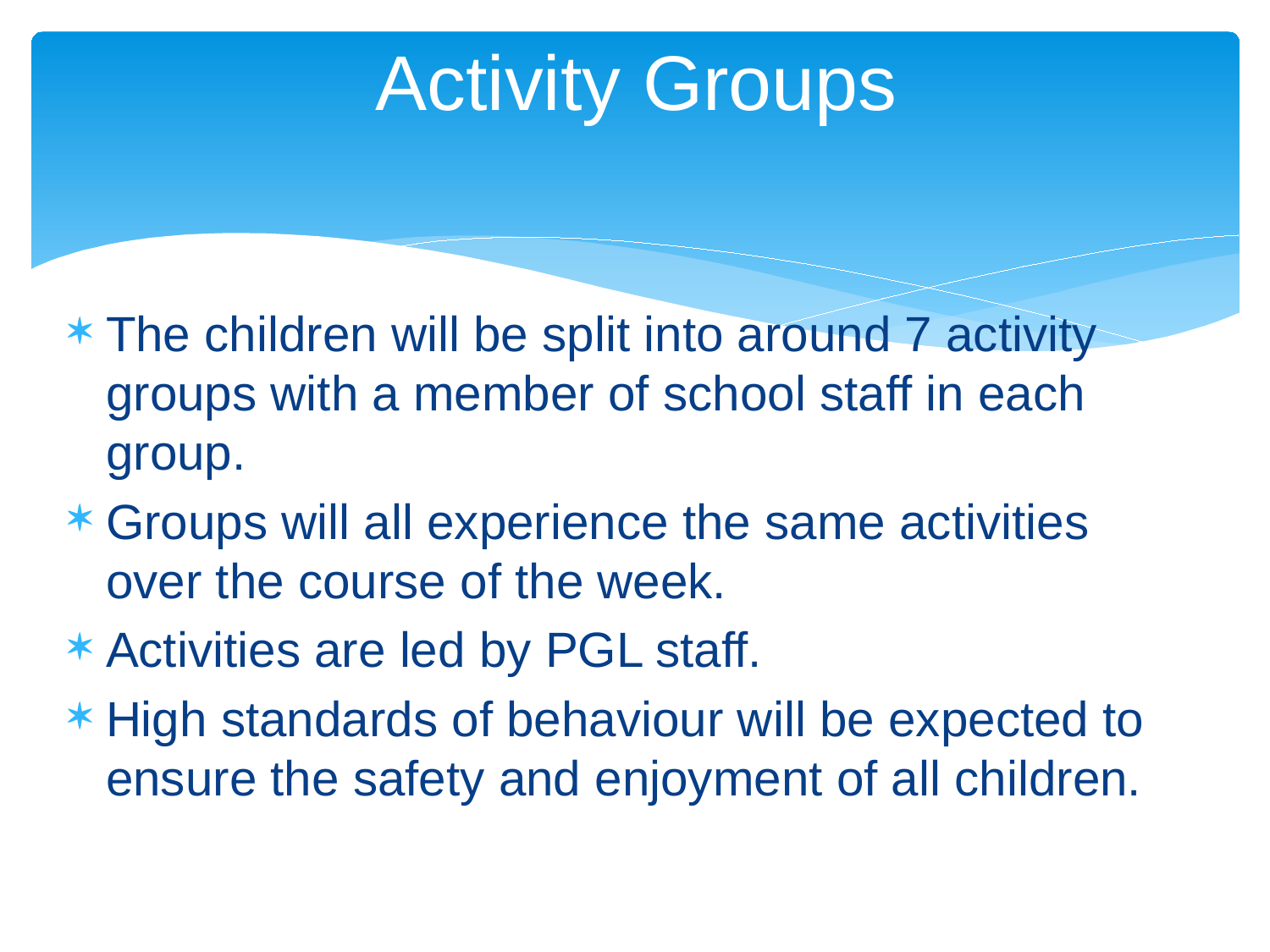

# Activity Groups
The children will be split into around 7 activity groups with a member of school staff in each group.
Groups will all experience the same activities over the course of the week.
Activities are led by PGL staff.
High standards of behaviour will be expected to ensure the safety and enjoyment of all children.